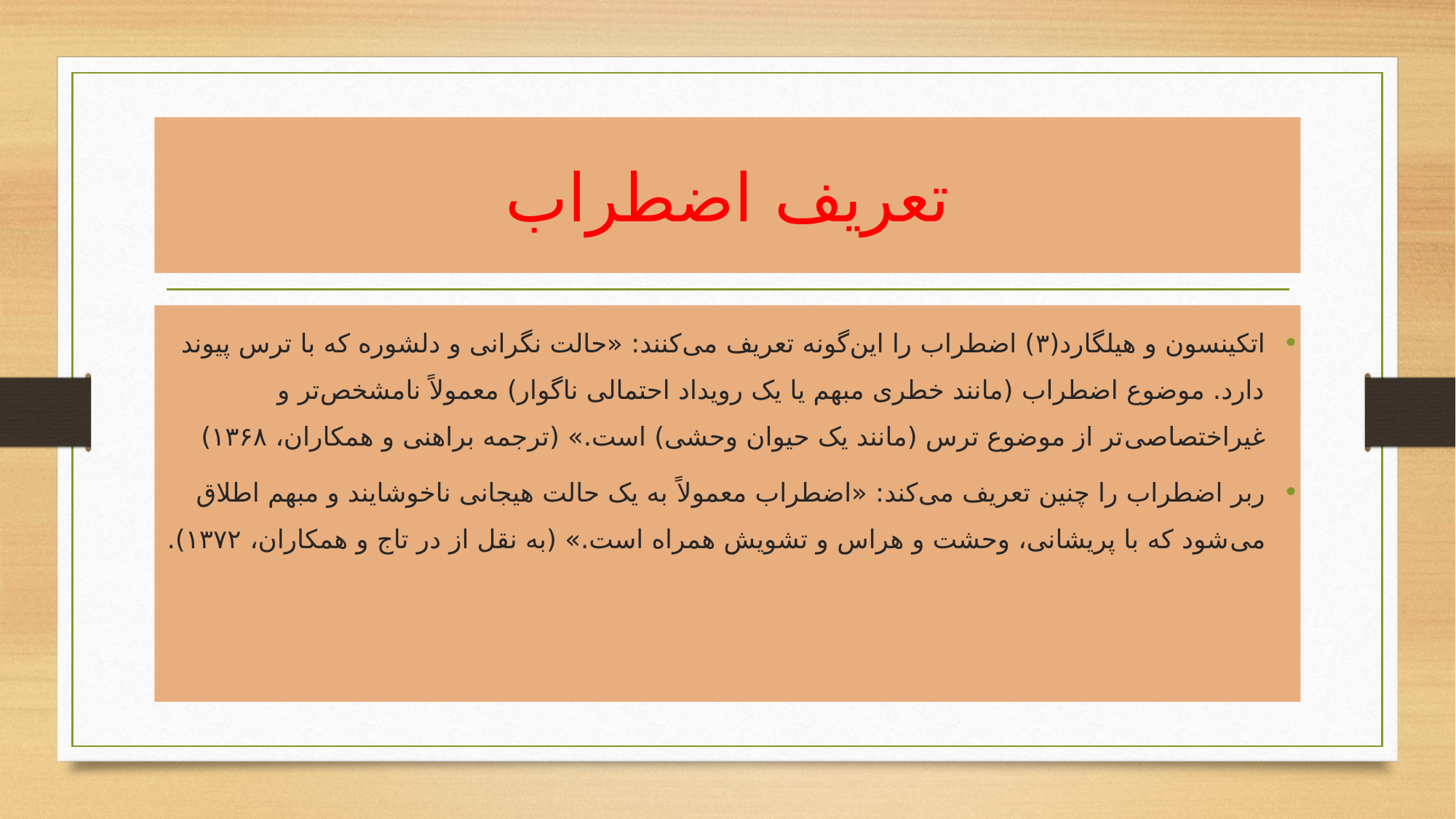

# تعریف اضطراب
اتکینسون و هیلگارد(۳) اضطراب را این‌گونه تعریف می‌کنند: «حالت نگرانی و دلشوره که با ترس پیوند دارد. موضوع اضطراب (مانند خطری مبهم یا یک رویداد احتمالی ناگوار) معمولاً نامشخص‌تر و غیراختصاصی‌تر از موضوع ترس (مانند یک حیوان وحشی) است.» (ترجمه براهنی و همکاران، ۱۳۶۸)
ربر اضطراب را چنین تعریف می‌کند: «اضطراب معمولاً به یک حالت هیجانی ناخوشایند و مبهم اطلاق می‌شود که با پریشانی، وحشت و هراس و تشویش همراه است.» (به نقل از در تاج و همکاران، ۱۳۷۲).